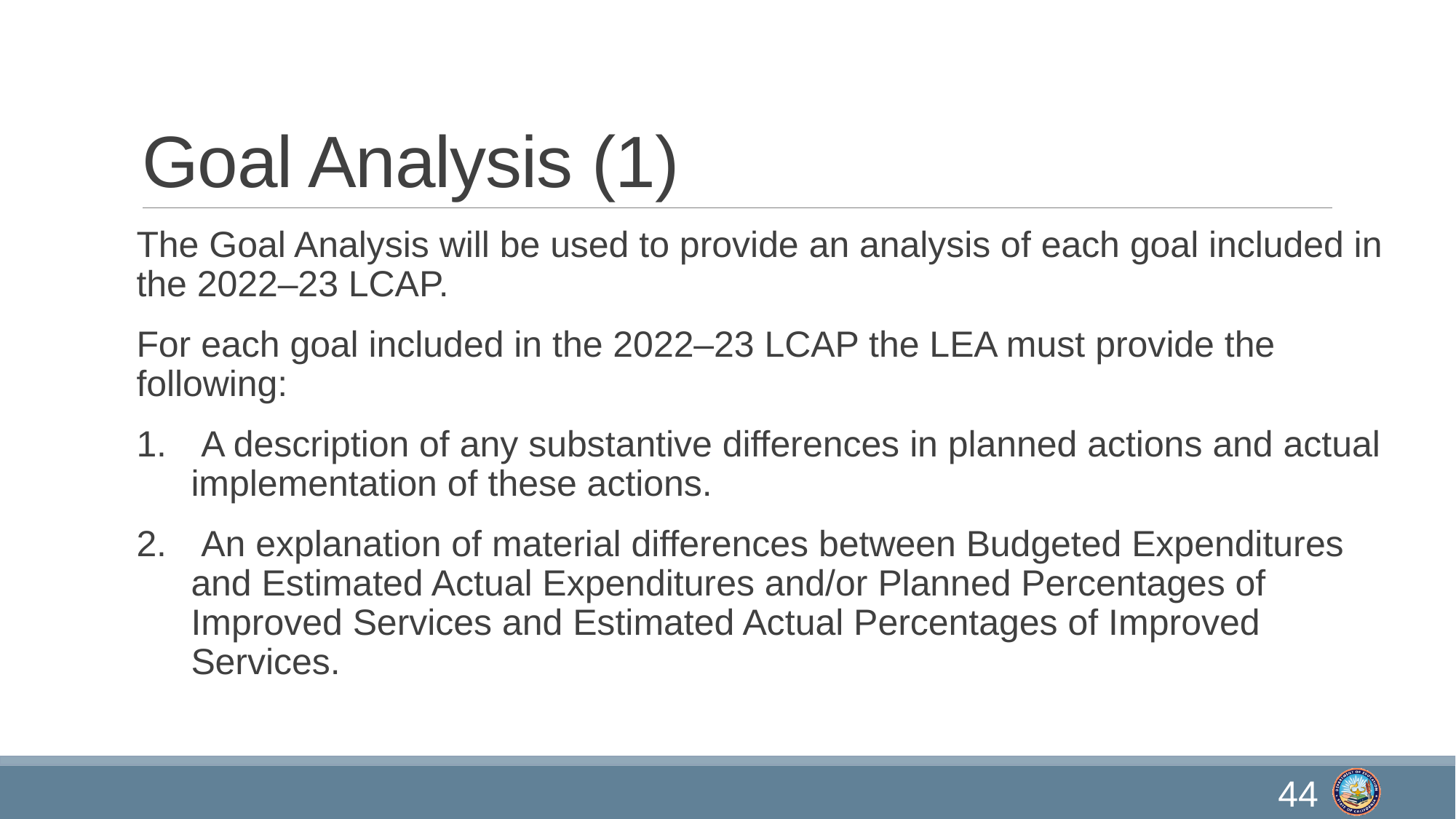

# Goal Analysis (1)
The Goal Analysis will be used to provide an analysis of each goal included in the 2022–23 LCAP.
For each goal included in the 2022–23 LCAP the LEA must provide the following:
 A description of any substantive differences in planned actions and actual implementation of these actions.
 An explanation of material differences between Budgeted Expenditures and Estimated Actual Expenditures and/or Planned Percentages of Improved Services and Estimated Actual Percentages of Improved Services.

44